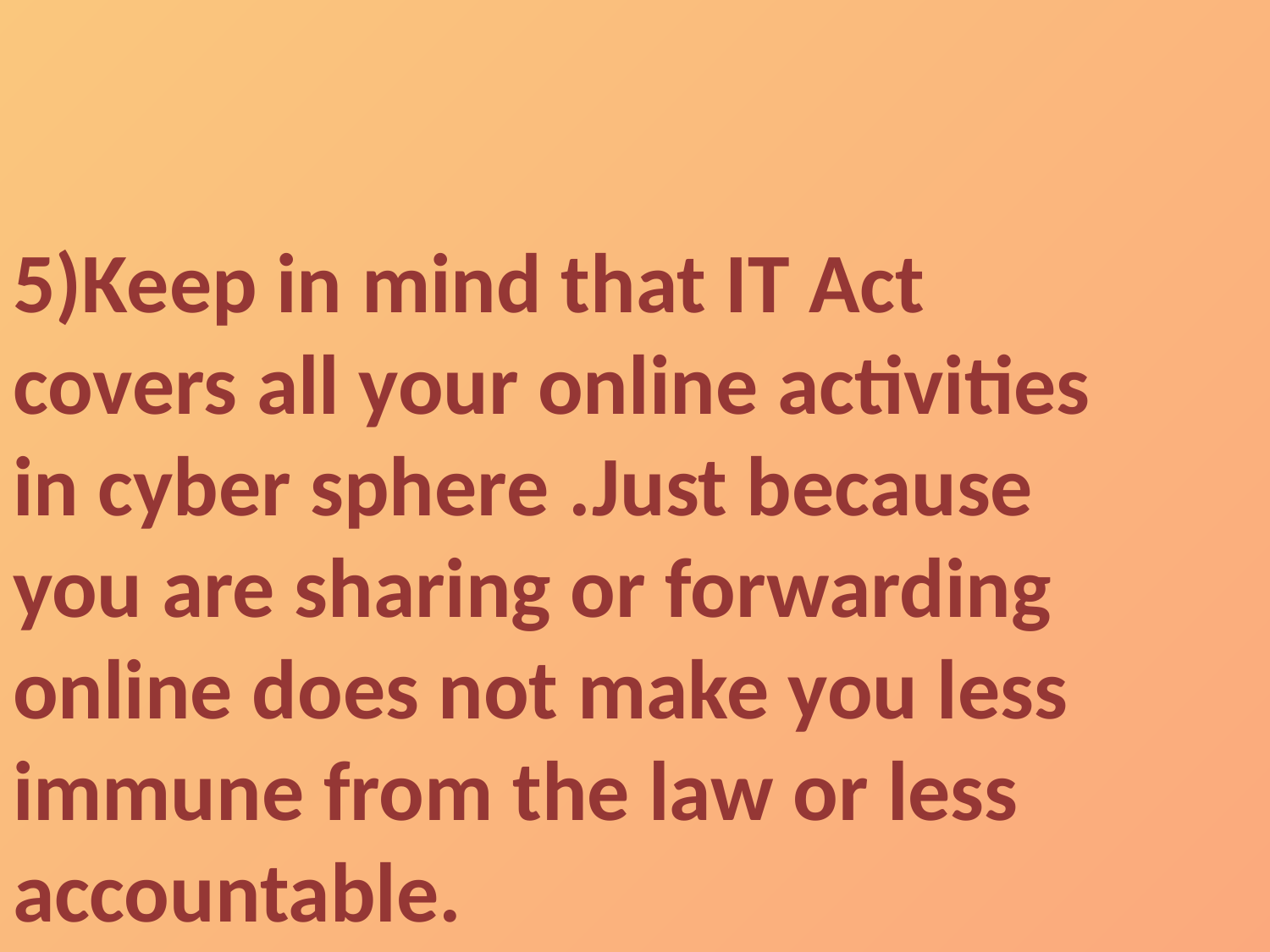

5)Keep in mind that IT Act covers all your online activities in cyber sphere .Just because you are sharing or forwarding online does not make you less immune from the law or less accountable.